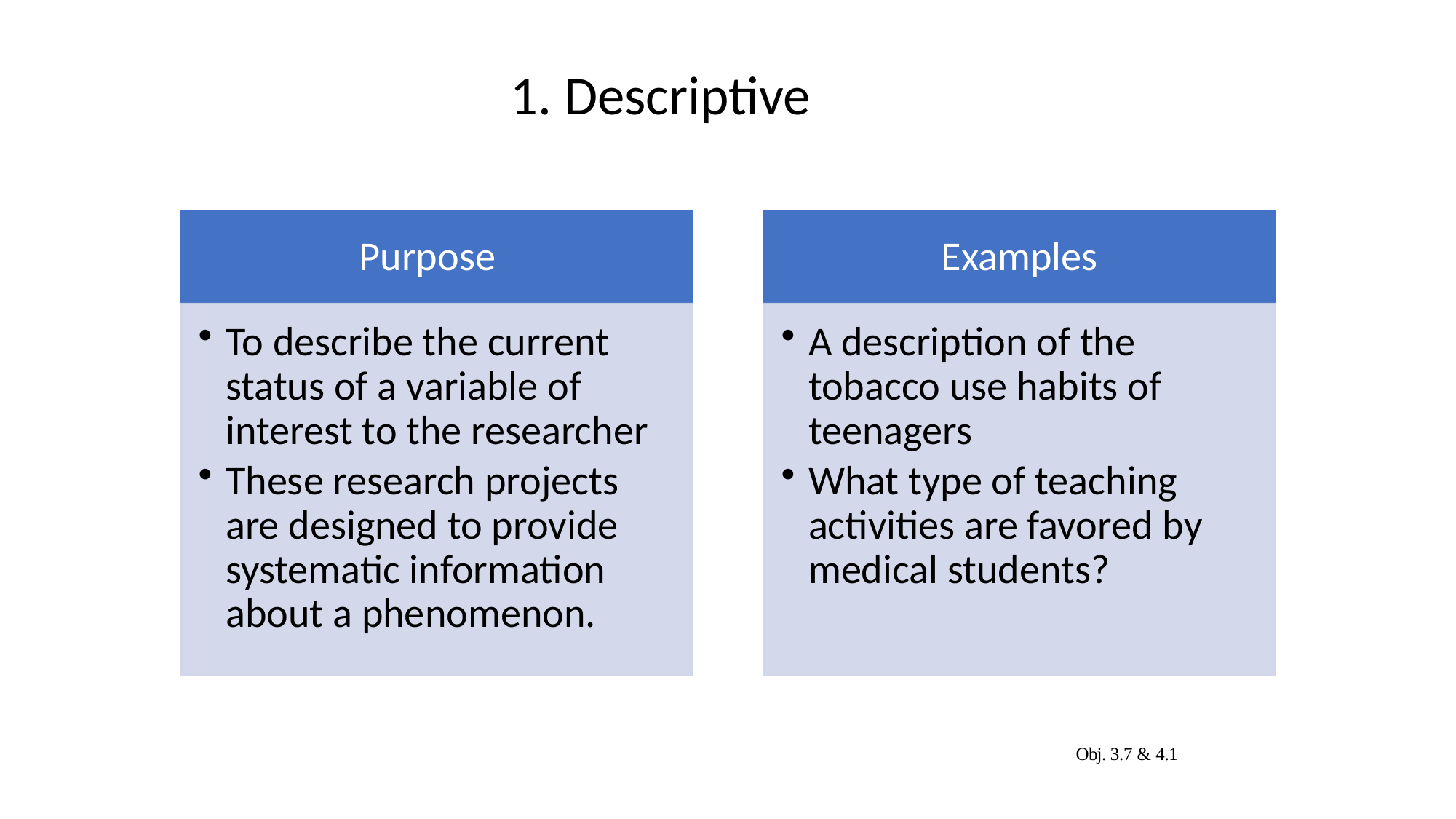

# 1. Descriptive
Purpose
To describe the current status of a variable of  interest to the researcher
These research projects are designed to provide systematic information about a phenomenon.
Examples
A description of the tobacco use habits of teenagers
What type of teaching activities are favored by  medical students?
Obj. 3.7 & 4.1